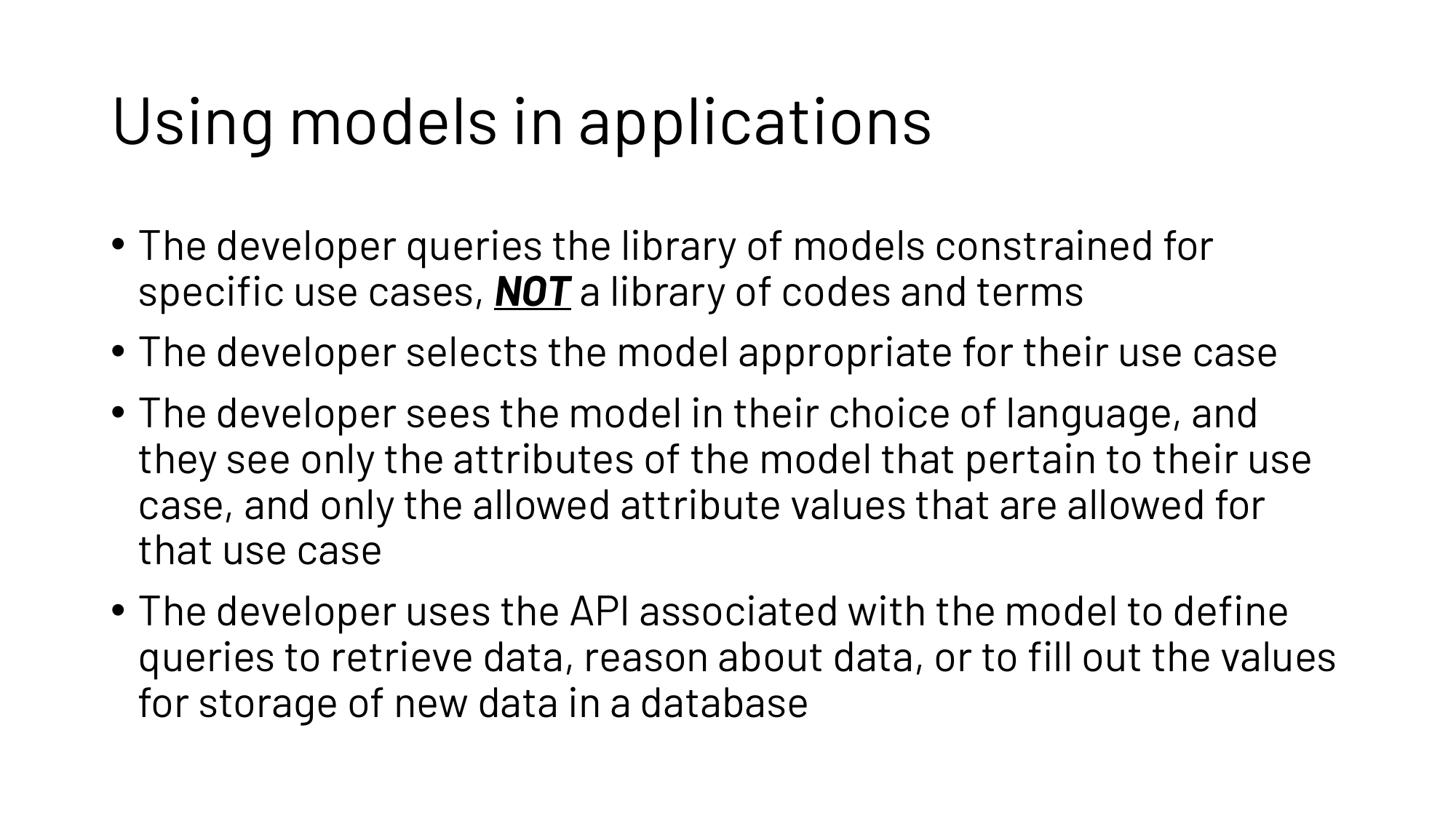

# Using models in applications
The developer queries the library of models constrained for specific use cases, NOT a library of codes and terms
The developer selects the model appropriate for their use case
The developer sees the model in their choice of language, and they see only the attributes of the model that pertain to their use case, and only the allowed attribute values that are allowed for that use case
The developer uses the API associated with the model to define queries to retrieve data, reason about data, or to fill out the values for storage of new data in a database